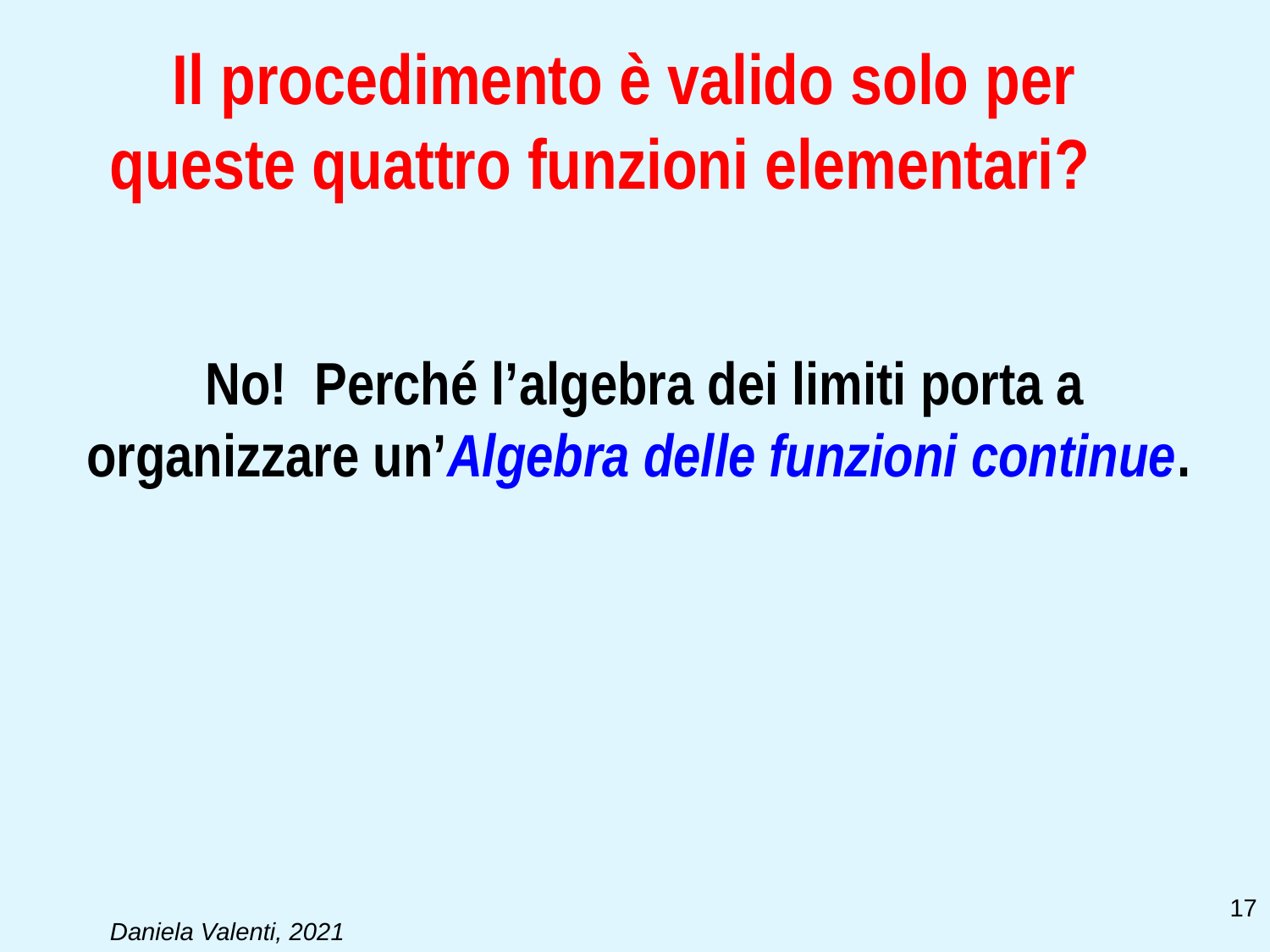

# Il procedimento è valido solo per queste quattro funzioni elementari?
No!  Perché l’algebra dei limiti porta a organizzare un’Algebra delle funzioni continue.
17
Daniela Valenti, 2021